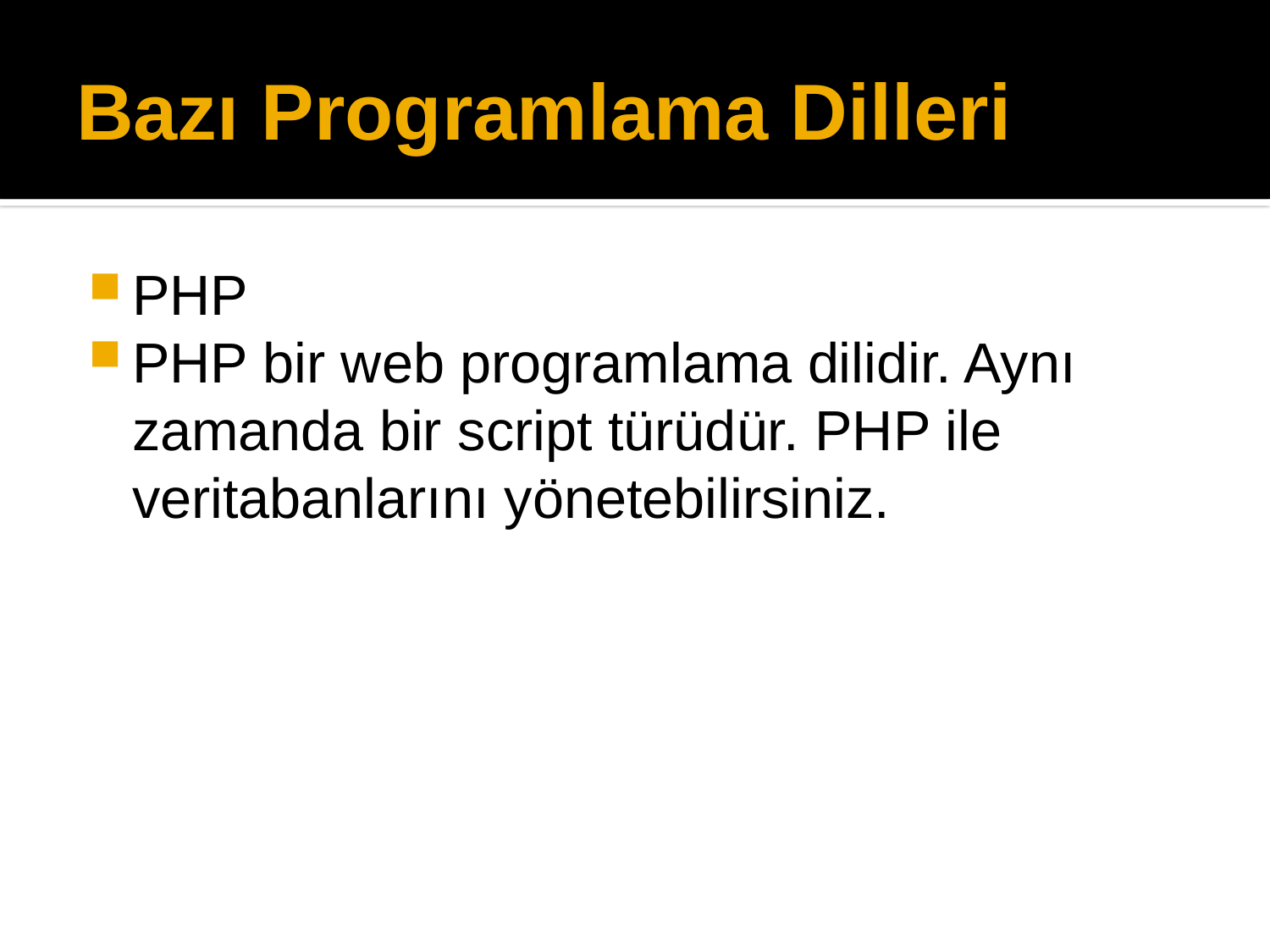

# Bazı Programlama Dilleri
PHP
PHP bir web programlama dilidir. Aynı zamanda bir script türüdür. PHP ile veritabanlarını yönetebilirsiniz.